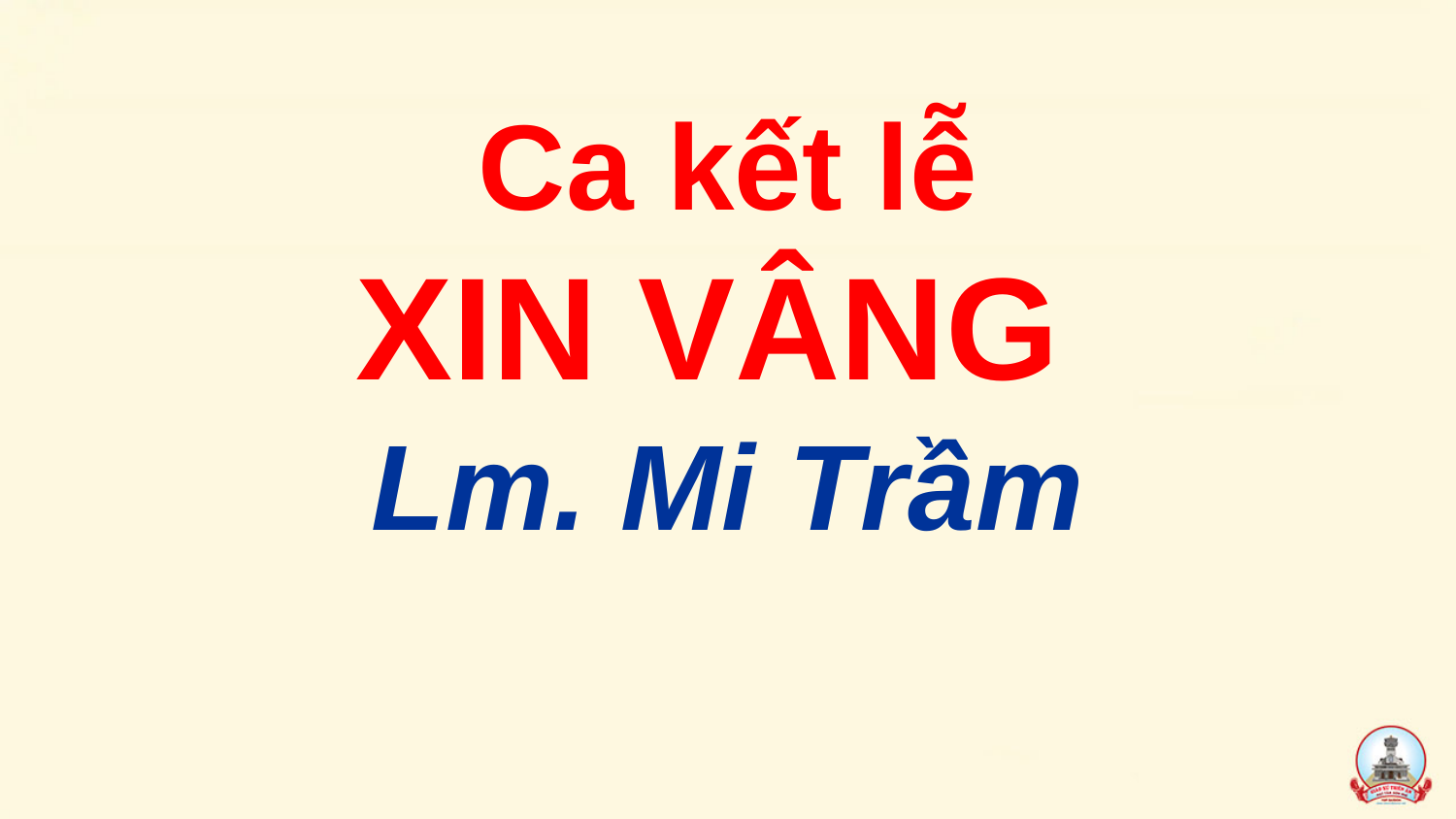

Ca kết lễ
XIN VÂNG
Lm. Mi Trầm